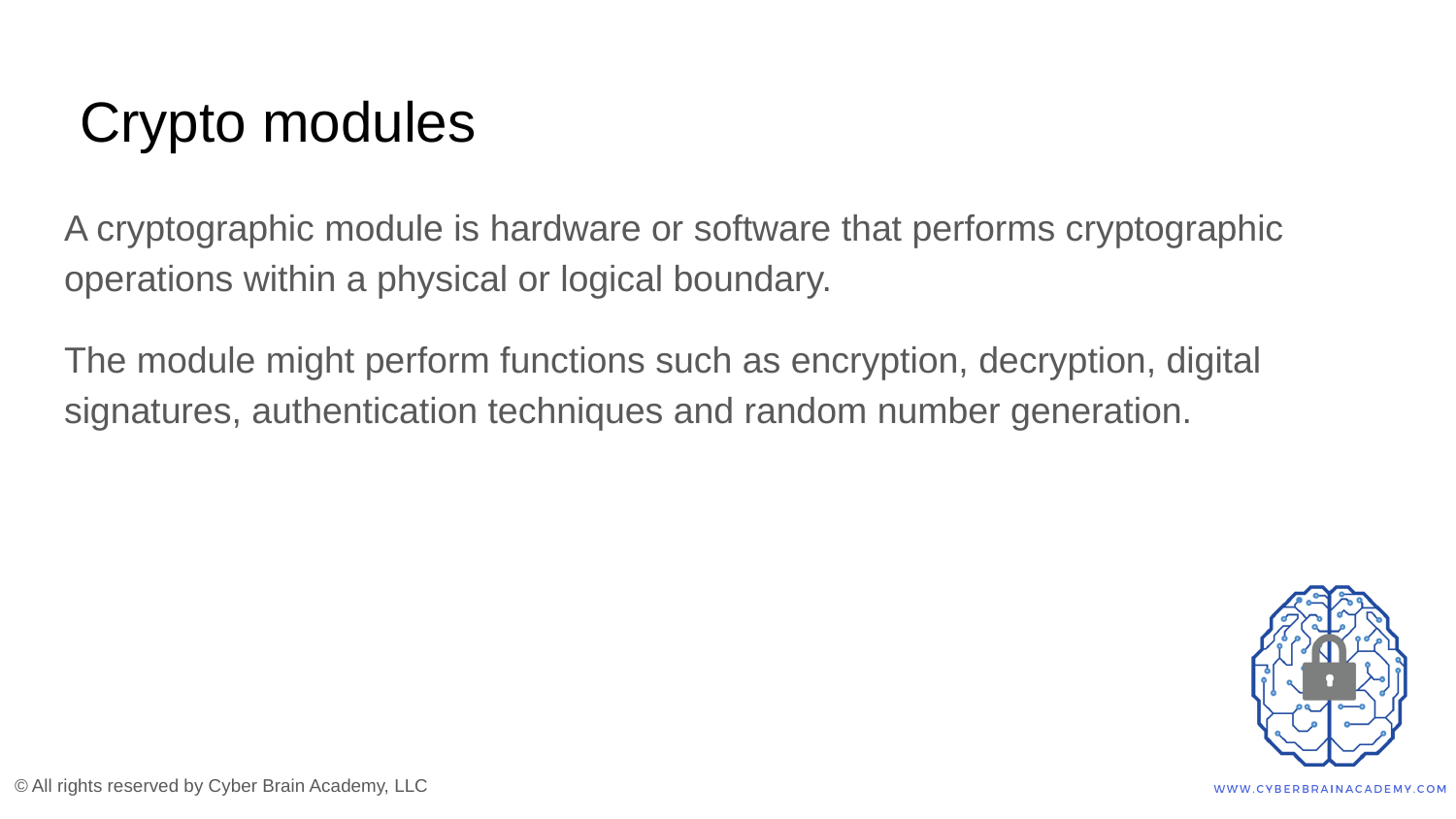

# Crypto modules
A cryptographic module is hardware or software that performs cryptographic operations within a physical or logical boundary.
The module might perform functions such as encryption, decryption, digital signatures, authentication techniques and random number generation.